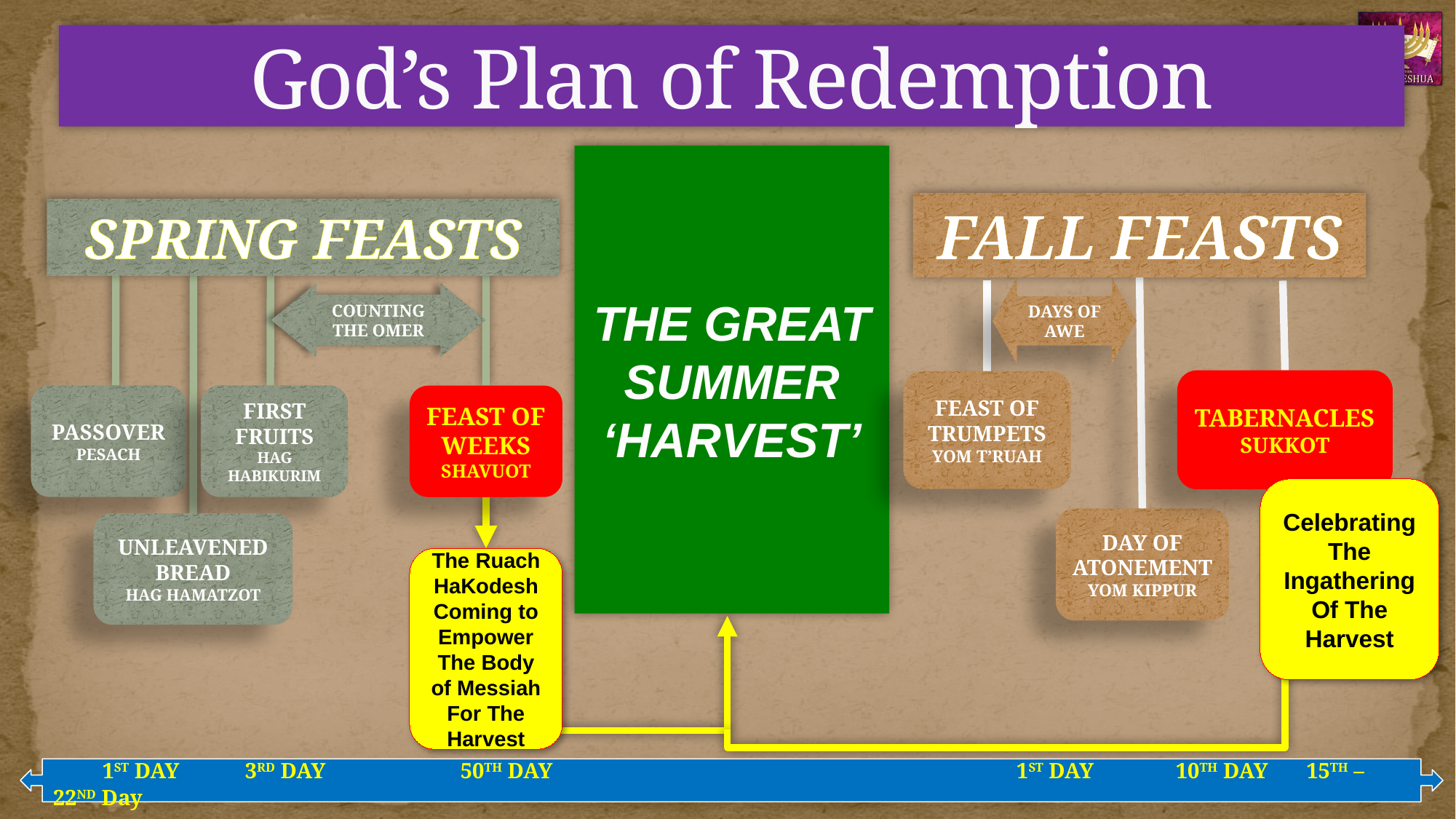

God’s Plan of Redemption
# The Feasts of the Lord
THE GREAT SUMMER
‘HARVEST’
FALL FEASTS
SPRING FEASTS
Days of Awe
COUNTING THE OMER
TABERNACLES
SUKKOT
FEAST OF TRUMPETS
YOM T’RUAH
PASSOVER
PESACH
FIRST FRUITS
HAG HABIKURIM
FEAST OF WEEKS
SHAVUOT
Celebrating The Ingathering Of The Harvest
DAY OF ATONEMENT
YOM KIPPUR
UNLEAVENED
BREAD
HAG HAMATZOT
The Ruach HaKodesh Coming to Empower The Body of Messiah For The Harvest
         1ST DAY            3RD DAY                   50TH DAY                                                                                     1ST DAY               10TH DAY       15TH – 22ND Day